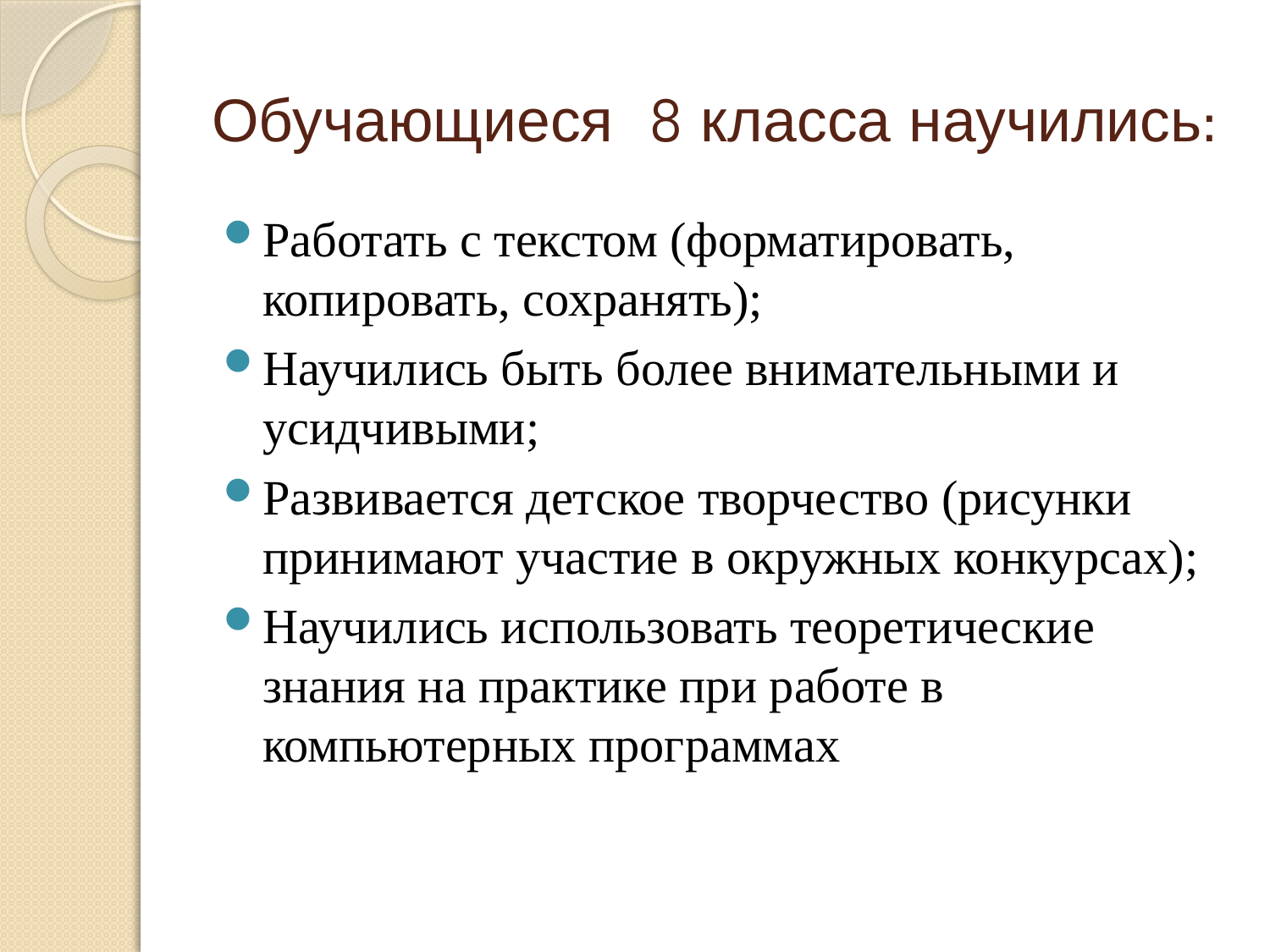

# Обучающиеся  8 класса научились:
Работать с текстом (форматировать, копировать, сохранять);
Научились быть более внимательными и усидчивыми;
Развивается детское творчество (рисунки принимают участие в окружных конкурсах);
Научились использовать теоретические знания на практике при работе в компьютерных программах